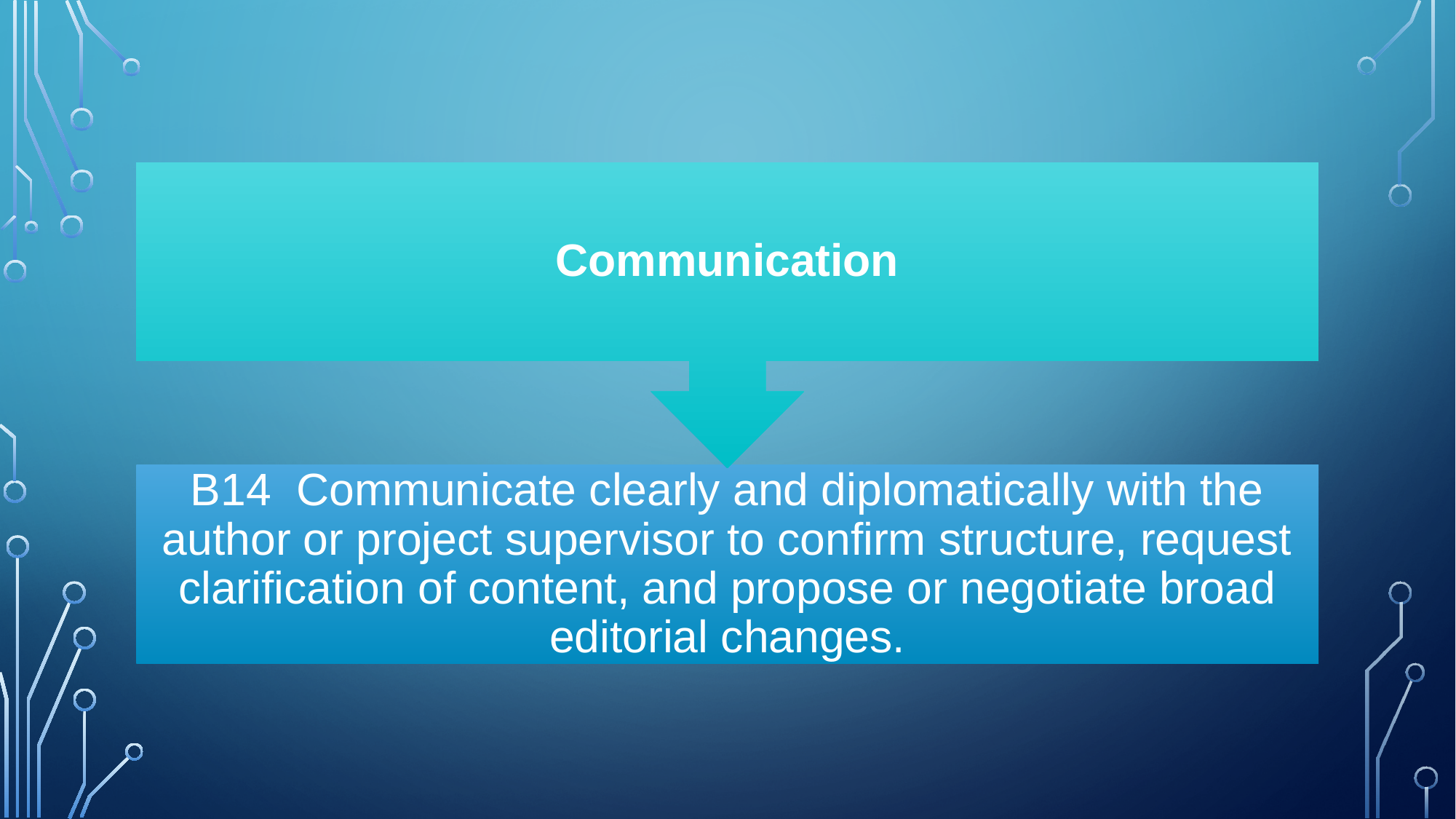

B14  Communicate clearly and diplomatically with the author or project supervisor to confirm structure, request clarification of content, and propose or negotiate broad editorial changes.
Communication